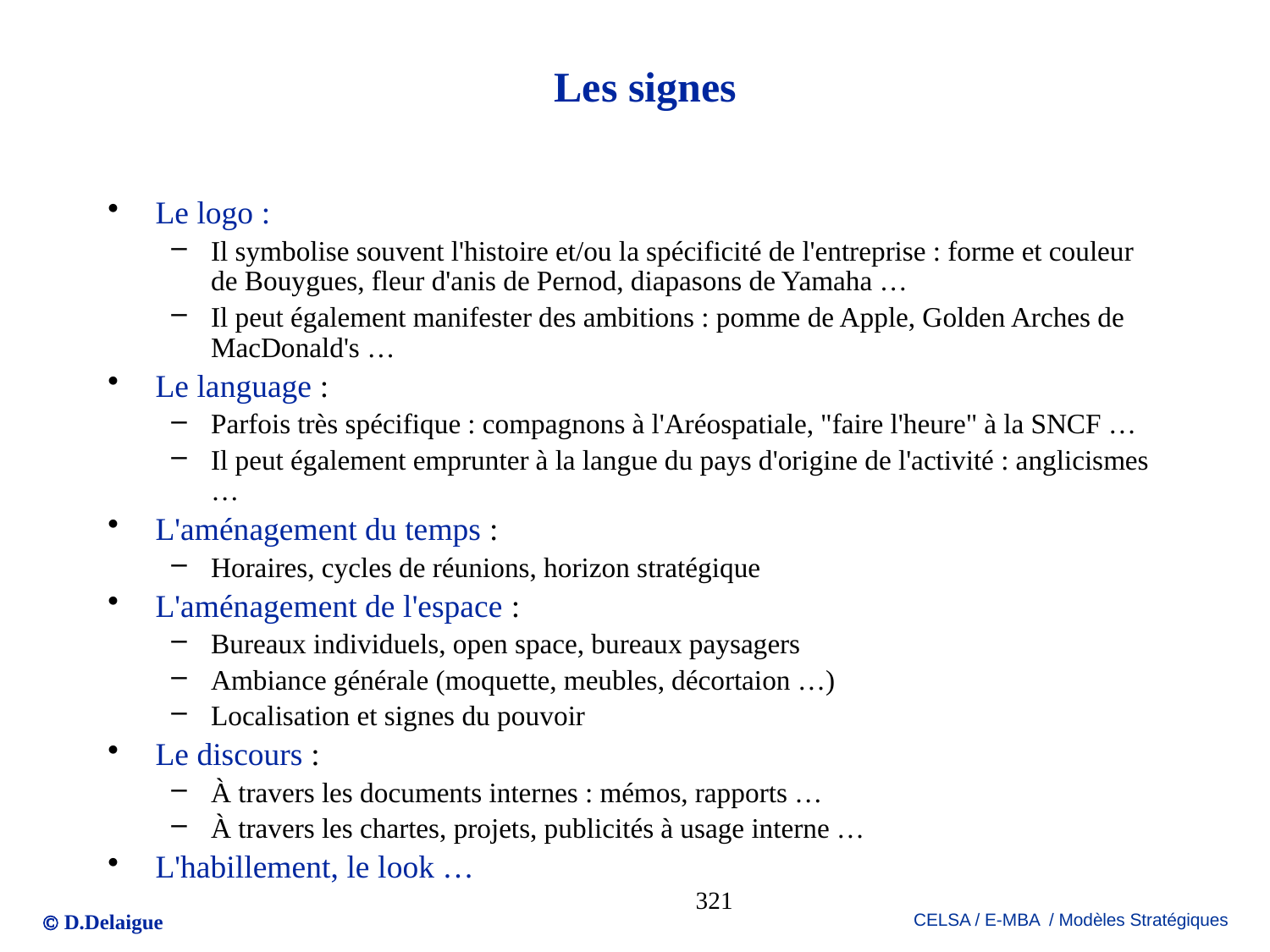

# Les signes
Le logo :
Il symbolise souvent l'histoire et/ou la spécificité de l'entreprise : forme et couleur de Bouygues, fleur d'anis de Pernod, diapasons de Yamaha …
Il peut également manifester des ambitions : pomme de Apple, Golden Arches de MacDonald's …
Le language :
Parfois très spécifique : compagnons à l'Aréospatiale, "faire l'heure" à la SNCF …
Il peut également emprunter à la langue du pays d'origine de l'activité : anglicismes …
L'aménagement du temps :
Horaires, cycles de réunions, horizon stratégique
L'aménagement de l'espace :
Bureaux individuels, open space, bureaux paysagers
Ambiance générale (moquette, meubles, décortaion …)
Localisation et signes du pouvoir
Le discours :
À travers les documents internes : mémos, rapports …
À travers les chartes, projets, publicités à usage interne …
L'habillement, le look …
321